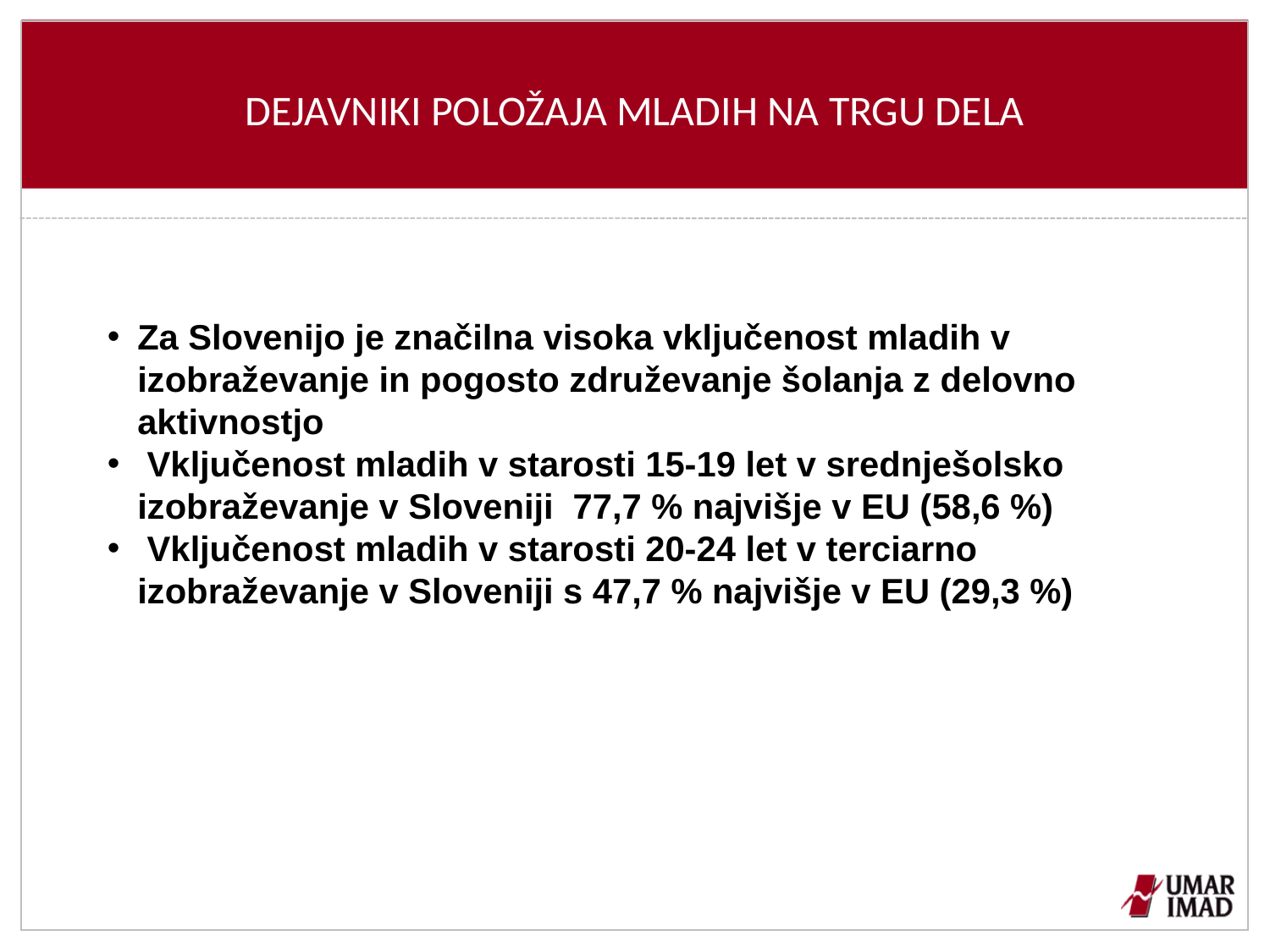

# DEJAVNIKI POLOŽAJA MLADIH NA TRGU DELA

Za Slovenijo je značilna visoka vključenost mladih v izobraževanje in pogosto združevanje šolanja z delovno aktivnostjo
 Vključenost mladih v starosti 15-19 let v srednješolsko izobraževanje v Sloveniji  77,7 % najvišje v EU (58,6 %)
 Vključenost mladih v starosti 20-24 let v terciarno izobraževanje v Sloveniji s 47,7 % najvišje v EU (29,3 %)